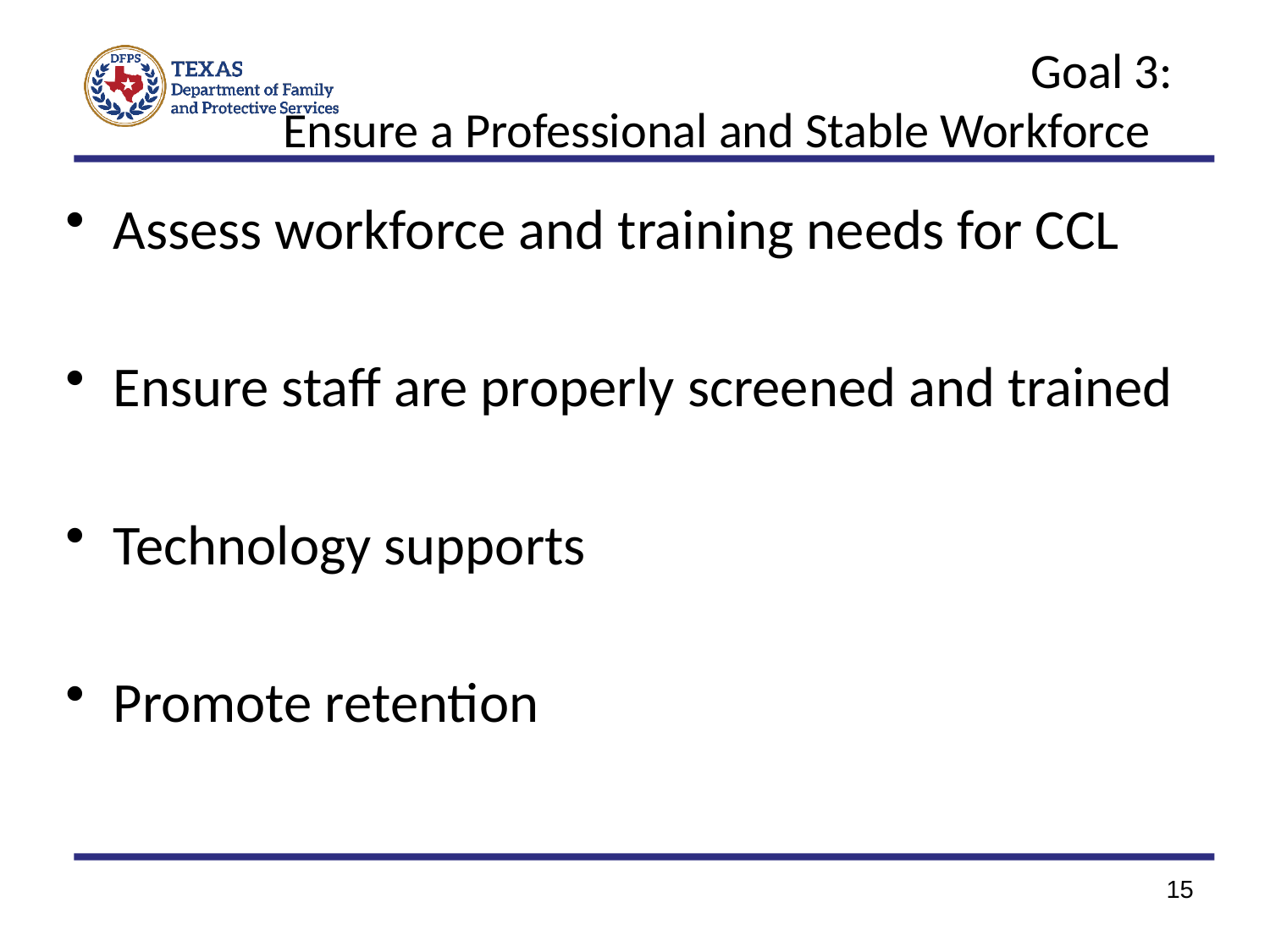

# Goal 3: Ensure a Professional and Stable Workforce
Assess workforce and training needs for CCL

Ensure staff are properly screened and trained

Technology supports

Promote retention

15